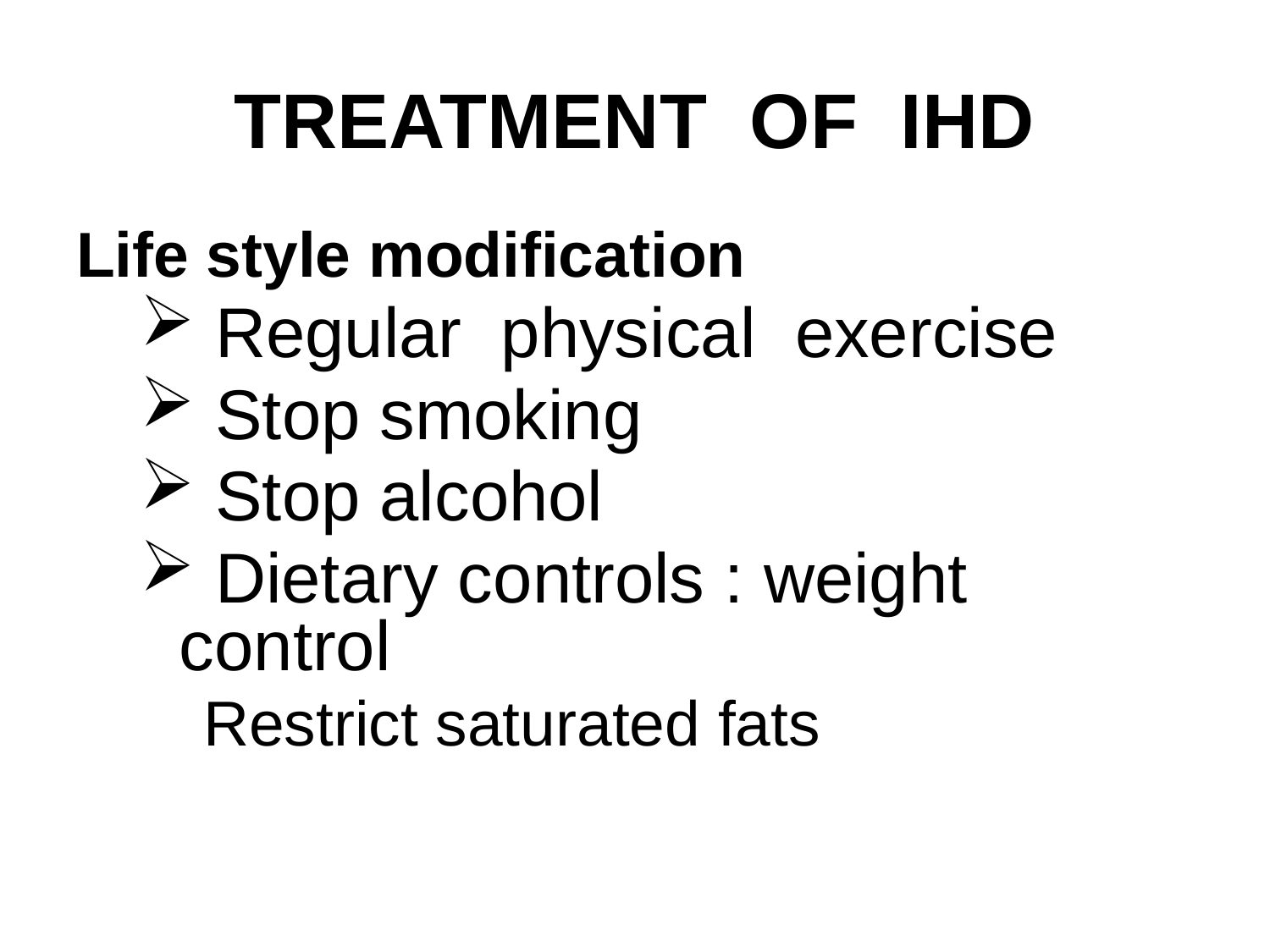

# TREATMENT  OF  IHD
Life style modification
 Regular  physical  exercise
 Stop smoking
 Stop alcohol
 Dietary controls : weight control
Restrict saturated fats